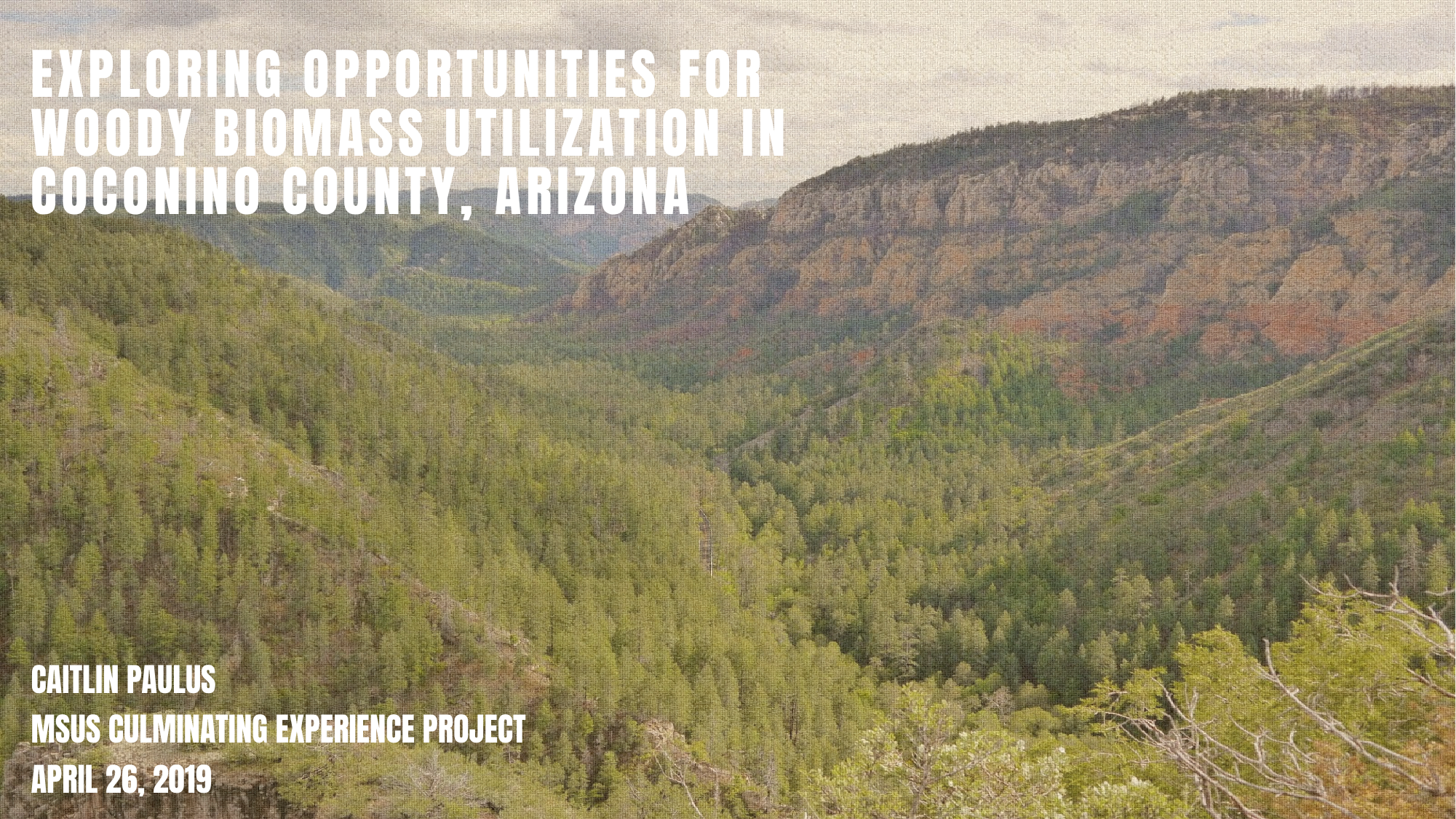

# EXPLORING OPPORTUNITIES FOR WOODY BIOMASS UTILIZATION IN COCONINO COUNTY, ARIZONA
CAITLIN PAULUS
MSUS CULMINATING EXPERIENCE PROJECT
APRIL 26, 2019